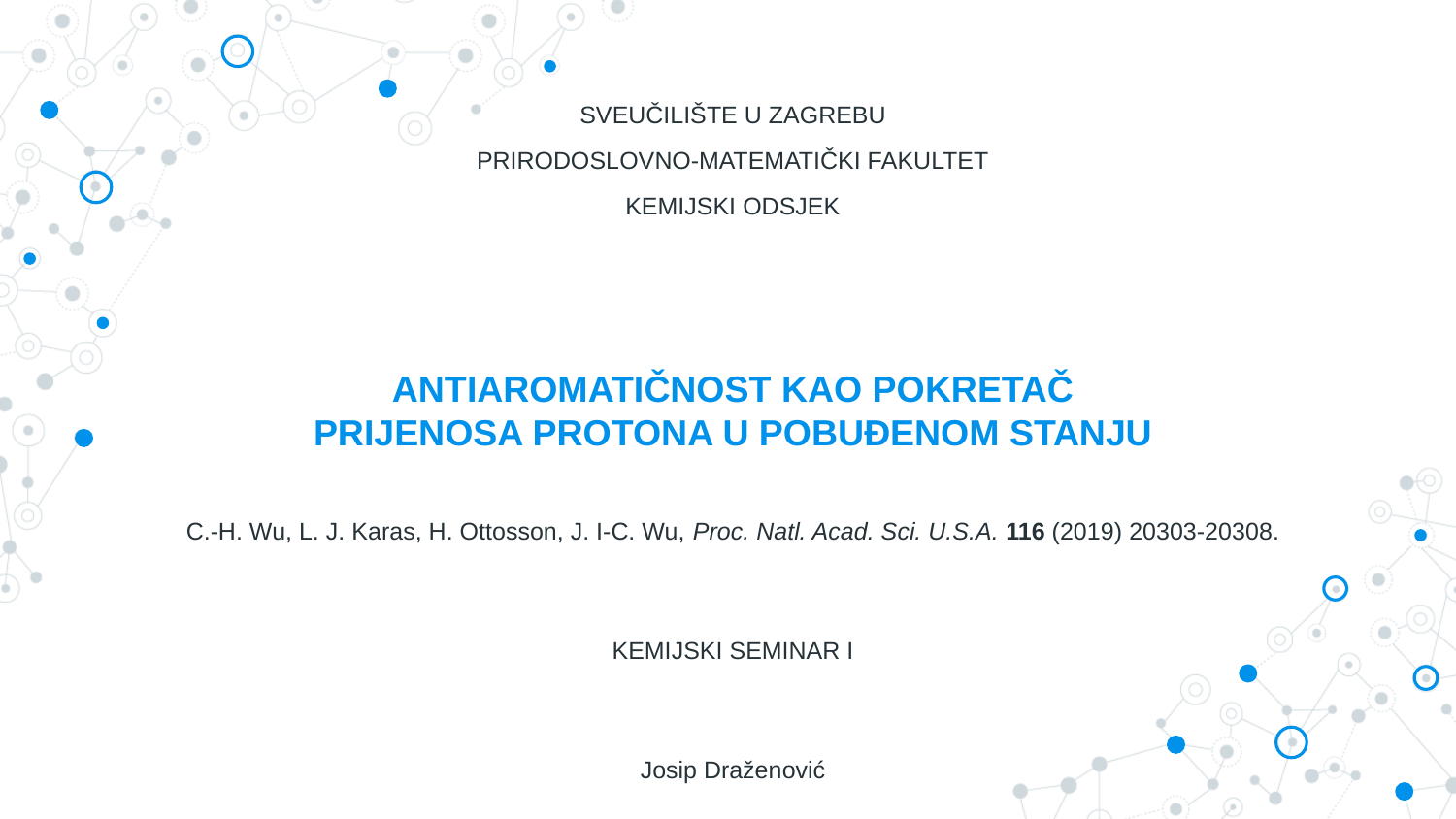

SVEUČILIŠTE U ZAGREBU
PRIRODOSLOVNO-MATEMATIČKI FAKULTET
KEMIJSKI ODSJEK
# ANTIAROMATIČNOST KAO POKRETAČ PRIJENOSA PROTONA U POBUĐENOM STANJU
C.-H. Wu, L. J. Karas, H. Ottosson, J. I-C. Wu, Proc. Natl. Acad. Sci. U.S.A. 116 (2019) 20303-20308.

KEMIJSKI SEMINAR I

Josip Draženović